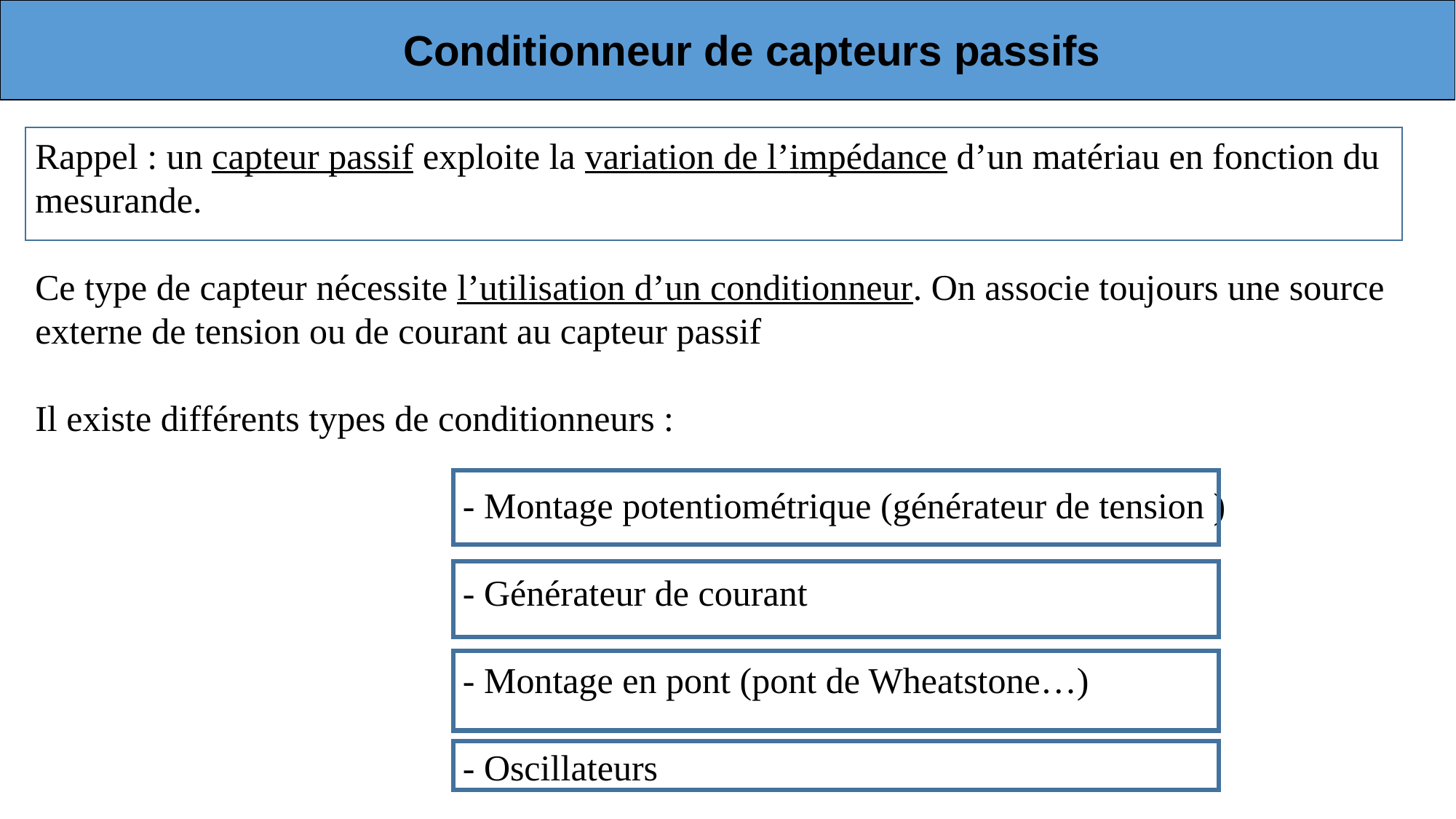

Conditionneur de capteurs passifs

Rappel : un capteur passif exploite la variation de l’impédance d’un matériau en fonction du
mesurande.

Ce type de capteur nécessite l’utilisation d’un conditionneur. On associe toujours une source
externe de tension ou de courant au capteur passif

Il existe différents types de conditionneurs :

                                               - Montage potentiométrique (générateur de tension )

                                               - Générateur de courant

                                               - Montage en pont (pont de Wheatstone…)

			           - Oscillateurs